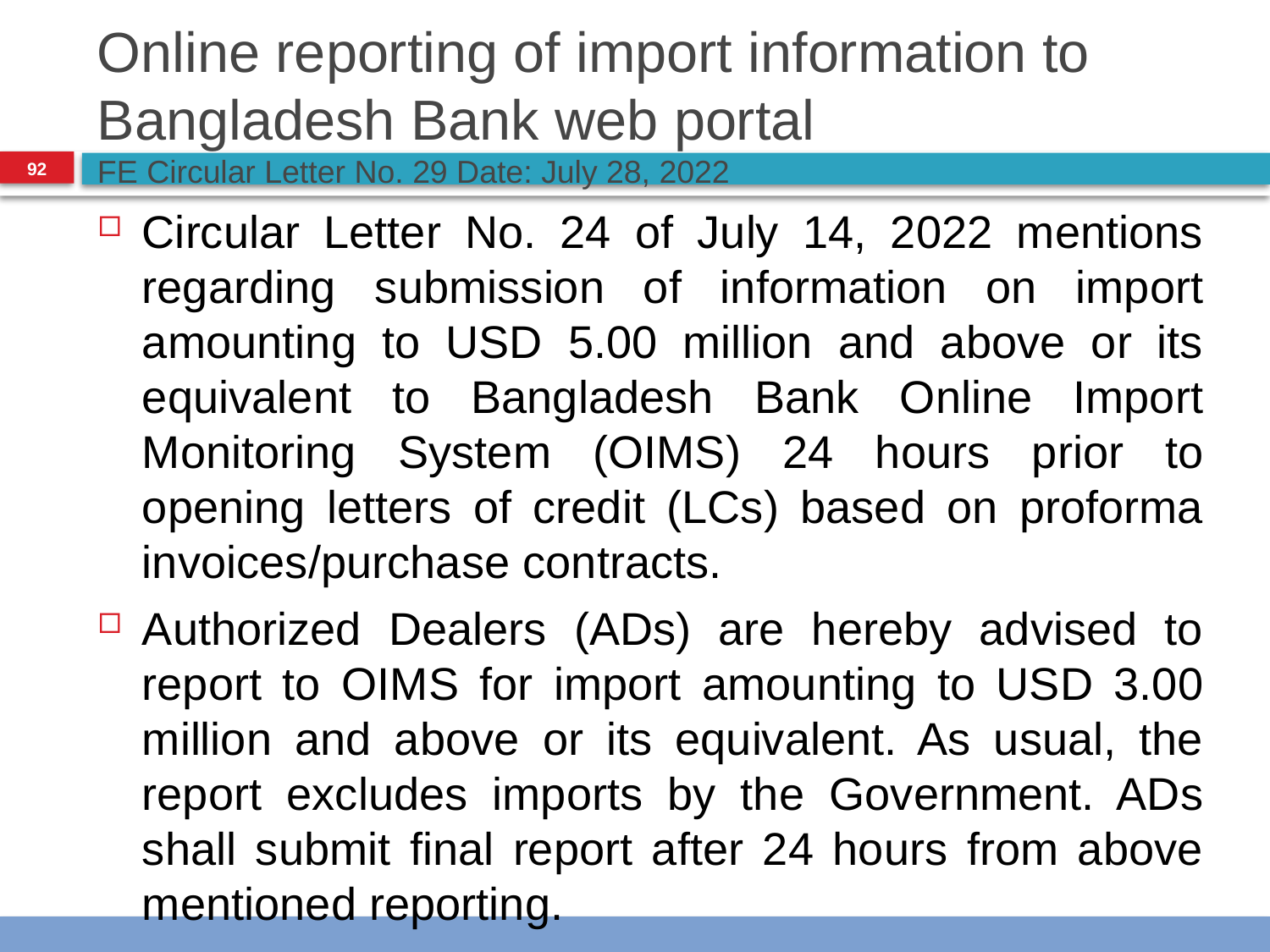

# Online reporting of import information to Bangladesh Bank web portal FE Circular Letter No. 29 Date: July 28, 2022
92
Circular Letter No. 24 of July 14, 2022 mentions regarding submission of information on import amounting to USD 5.00 million and above or its equivalent to Bangladesh Bank Online Import Monitoring System (OIMS) 24 hours prior to opening letters of credit (LCs) based on proforma invoices/purchase contracts.
Authorized Dealers (ADs) are hereby advised to report to OIMS for import amounting to USD 3.00 million and above or its equivalent. As usual, the report excludes imports by the Government. ADs shall submit final report after 24 hours from above mentioned reporting.